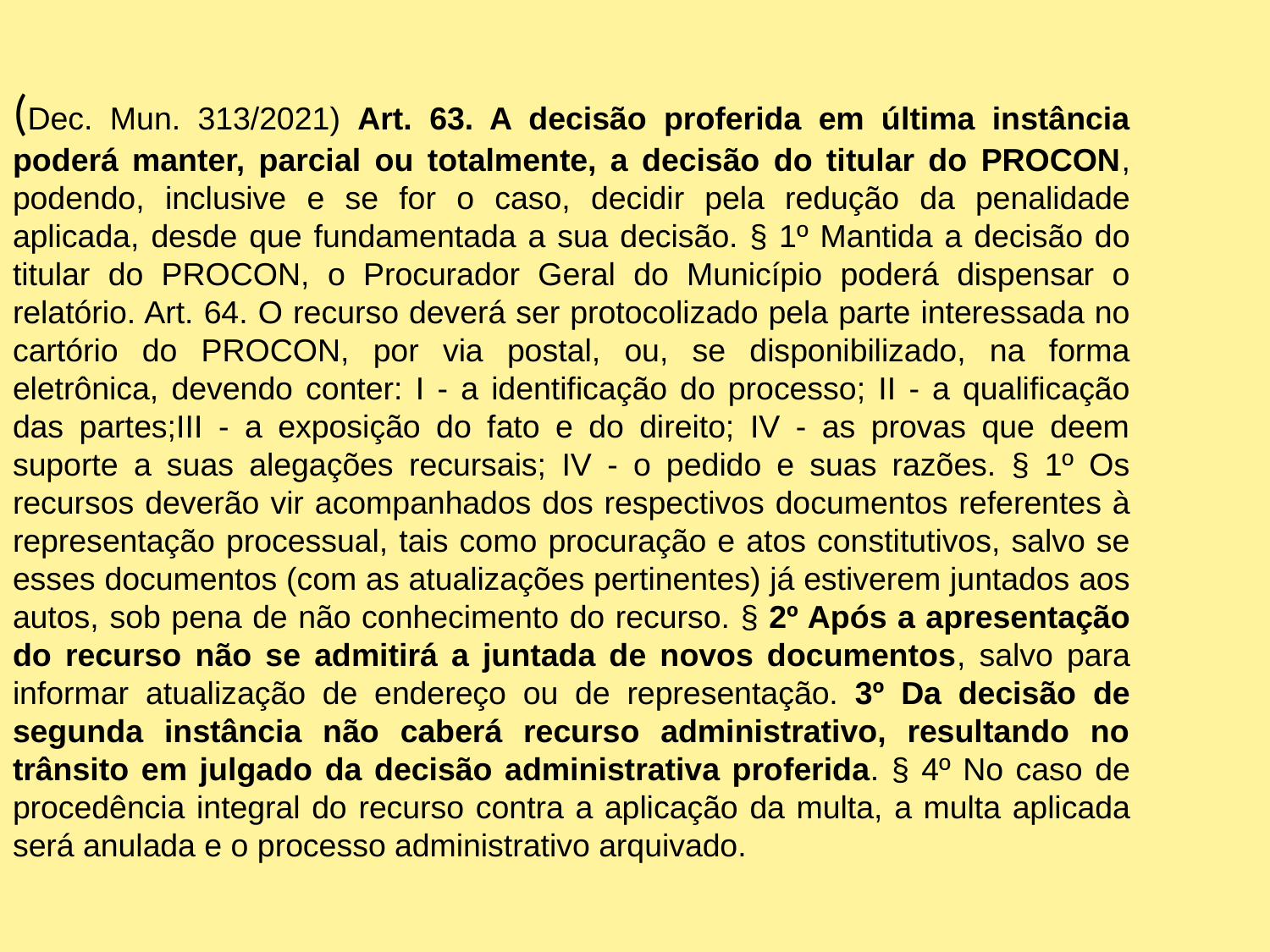

(Dec. Mun. 313/2021) Art. 63. A decisão proferida em última instância poderá manter, parcial ou totalmente, a decisão do titular do PROCON, podendo, inclusive e se for o caso, decidir pela redução da penalidade aplicada, desde que fundamentada a sua decisão. § 1º Mantida a decisão do titular do PROCON, o Procurador Geral do Município poderá dispensar o relatório. Art. 64. O recurso deverá ser protocolizado pela parte interessada no cartório do PROCON, por via postal, ou, se disponibilizado, na forma eletrônica, devendo conter: I - a identificação do processo; II - a qualificação das partes;III - a exposição do fato e do direito; IV - as provas que deem suporte a suas alegações recursais; IV - o pedido e suas razões. § 1º Os recursos deverão vir acompanhados dos respectivos documentos referentes à representação processual, tais como procuração e atos constitutivos, salvo se esses documentos (com as atualizações pertinentes) já estiverem juntados aos autos, sob pena de não conhecimento do recurso. § 2º Após a apresentação do recurso não se admitirá a juntada de novos documentos, salvo para informar atualização de endereço ou de representação. 3º Da decisão de segunda instância não caberá recurso administrativo, resultando no trânsito em julgado da decisão administrativa proferida. § 4º No caso de procedência integral do recurso contra a aplicação da multa, a multa aplicada será anulada e o processo administrativo arquivado.